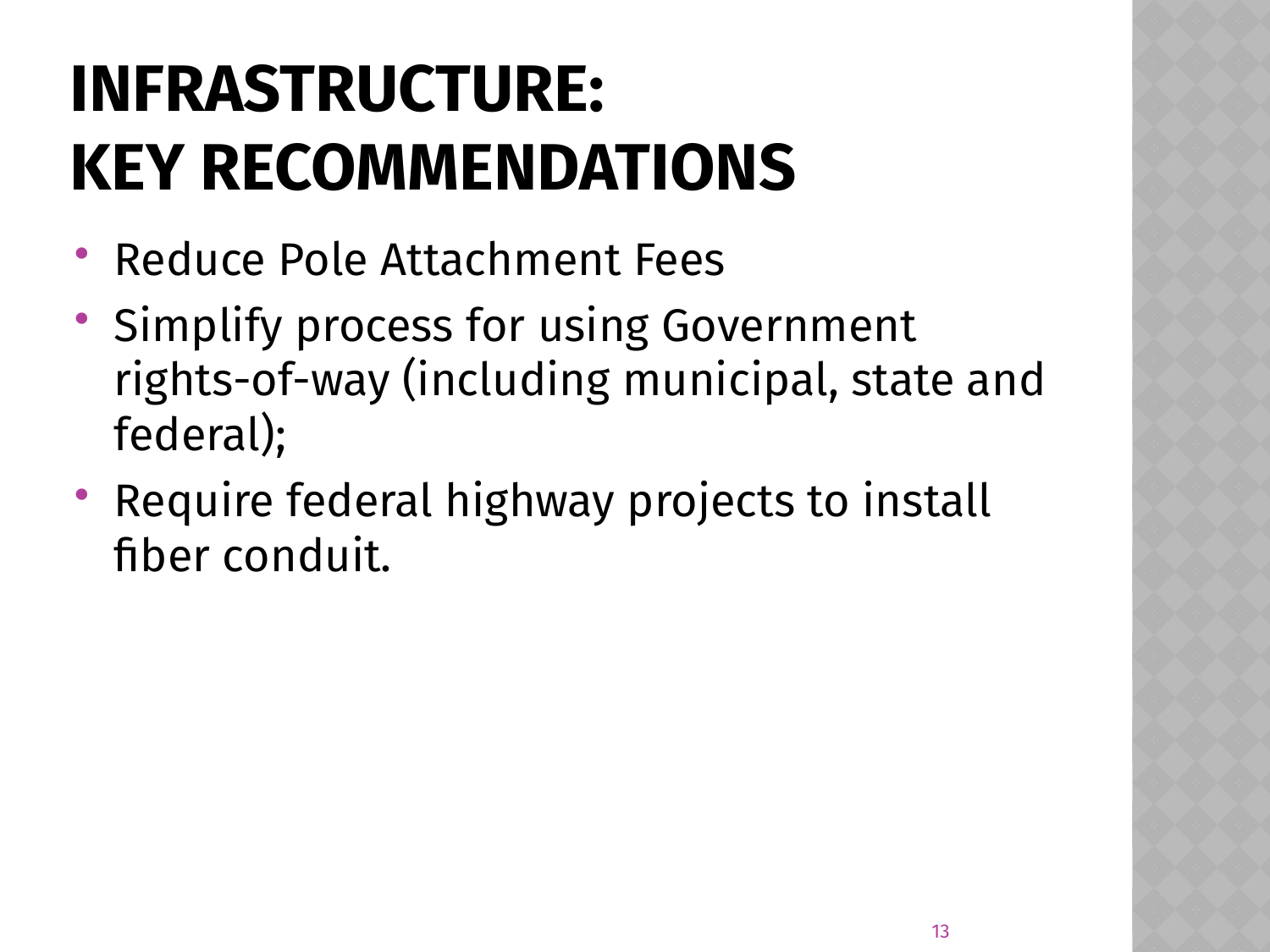

# Infrastructure: Key Recommendations
Reduce Pole Attachment Fees
Simplify process for using Government rights-of-way (including municipal, state and federal);
Require federal highway projects to install fiber conduit.
13